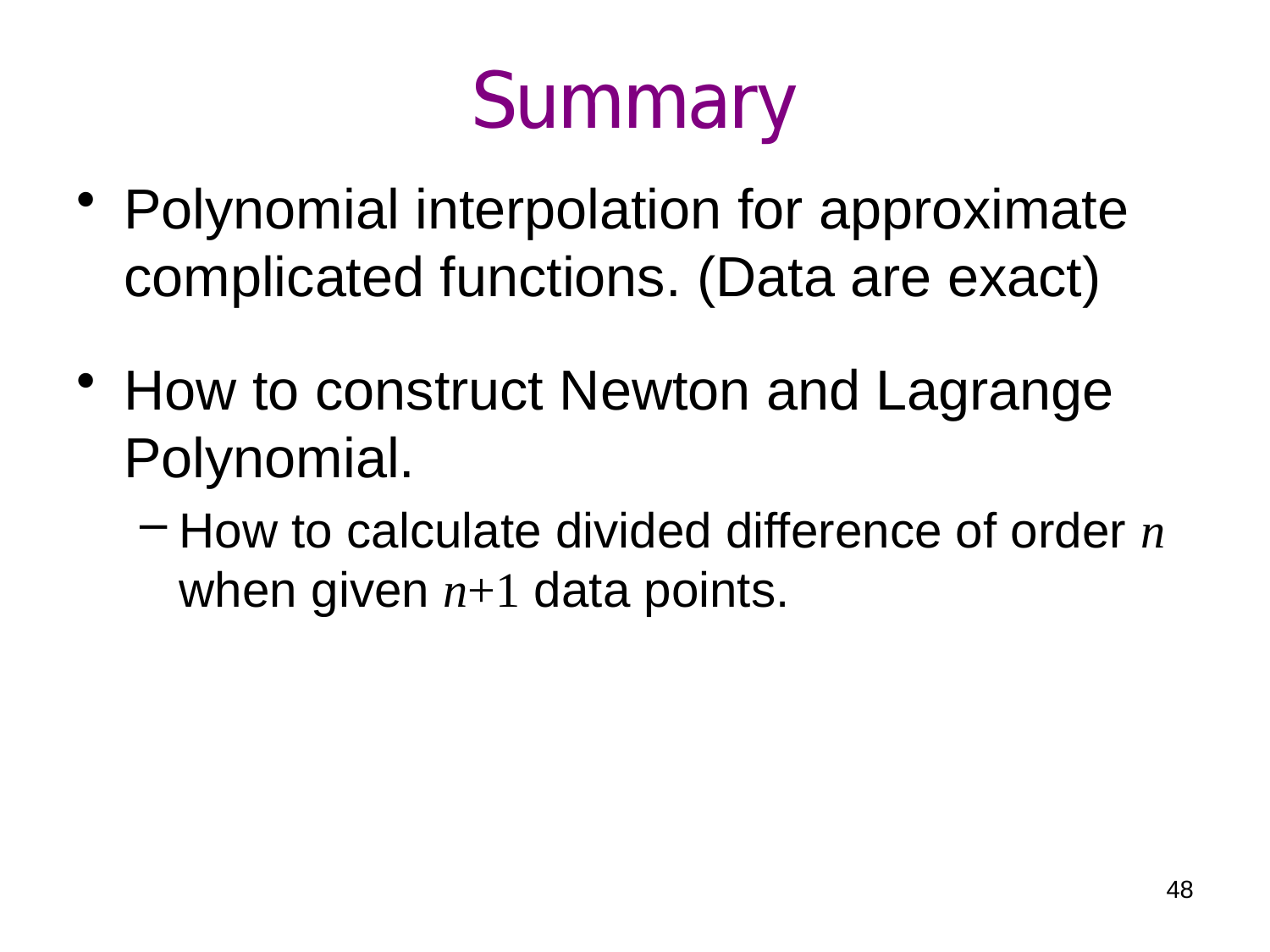

# Summary
Polynomial interpolation for approximate complicated functions. (Data are exact)

How to construct Newton and Lagrange Polynomial.
How to calculate divided difference of order n when given n+1 data points.
48